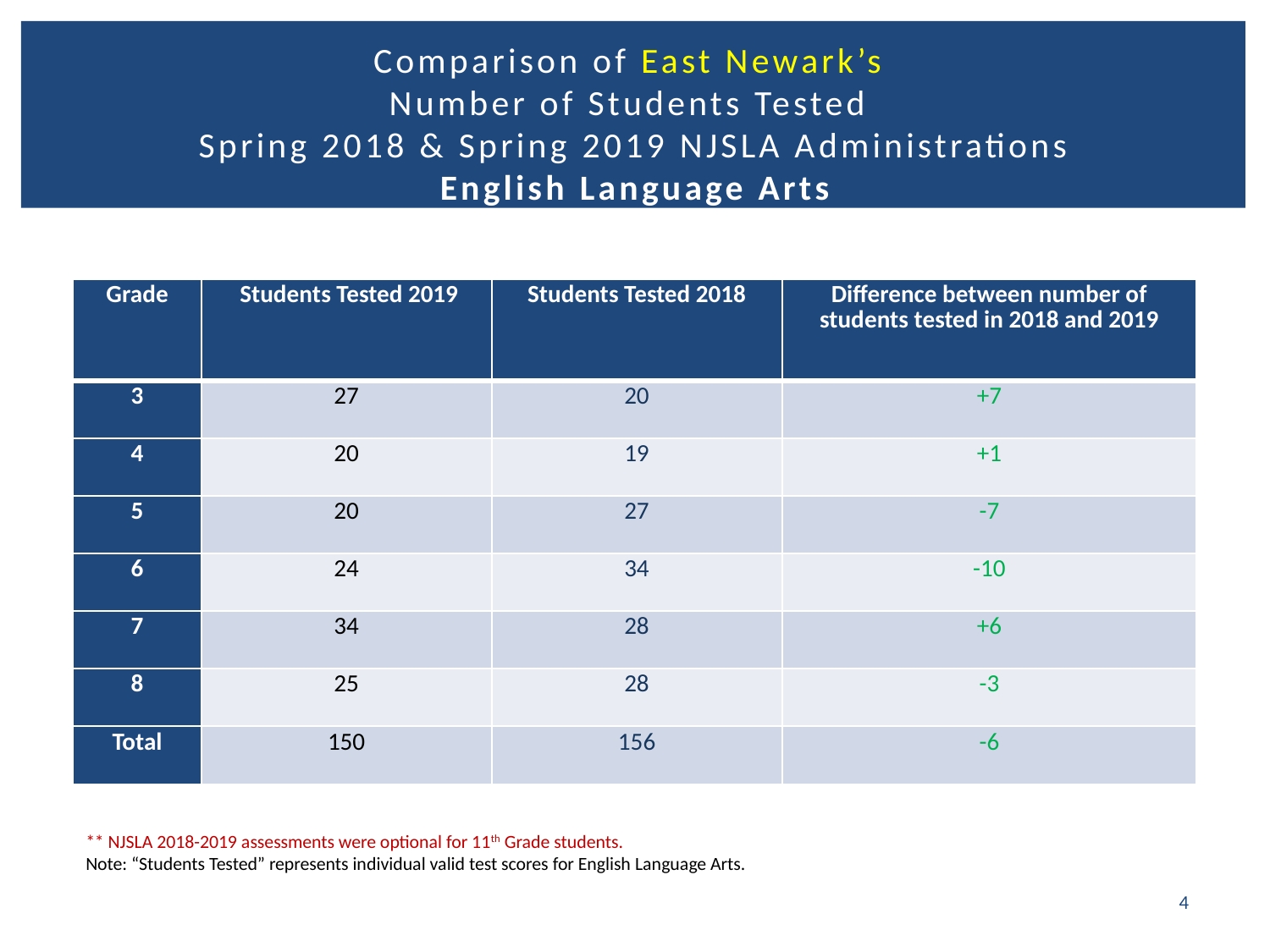

# Comparison of East Newark’s Number of Students Tested Spring 2018 & Spring 2019 NJSLA Administrations English Language Arts
| Grade | Students Tested 2019 | Students Tested 2018 | Difference between number of students tested in 2018 and 2019 |
| --- | --- | --- | --- |
| 3 | 27 | 20 | +7 |
| 4 | 20 | 19 | +1 |
| 5 | 20 | 27 | -7 |
| 6 | 24 | 34 | -10 |
| 7 | 34 | 28 | +6 |
| 8 | 25 | 28 | -3 |
| Total | 150 | 156 | -6 |
** NJSLA 2018-2019 assessments were optional for 11th Grade students.
Note: “Students Tested” represents individual valid test scores for English Language Arts.
4